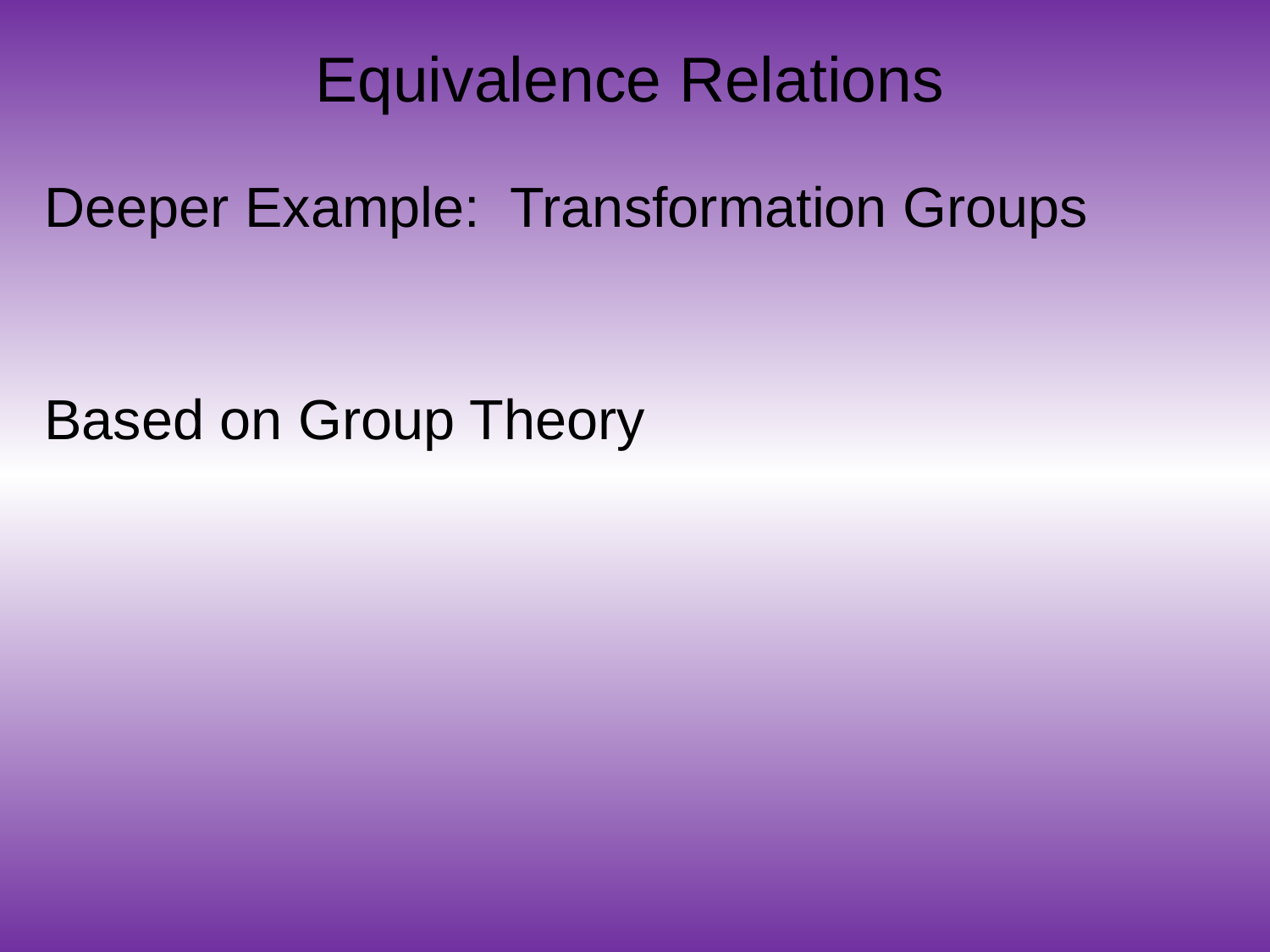

# Equivalence Relations
Deeper Example:  Transformation Groups

Based on Group Theory